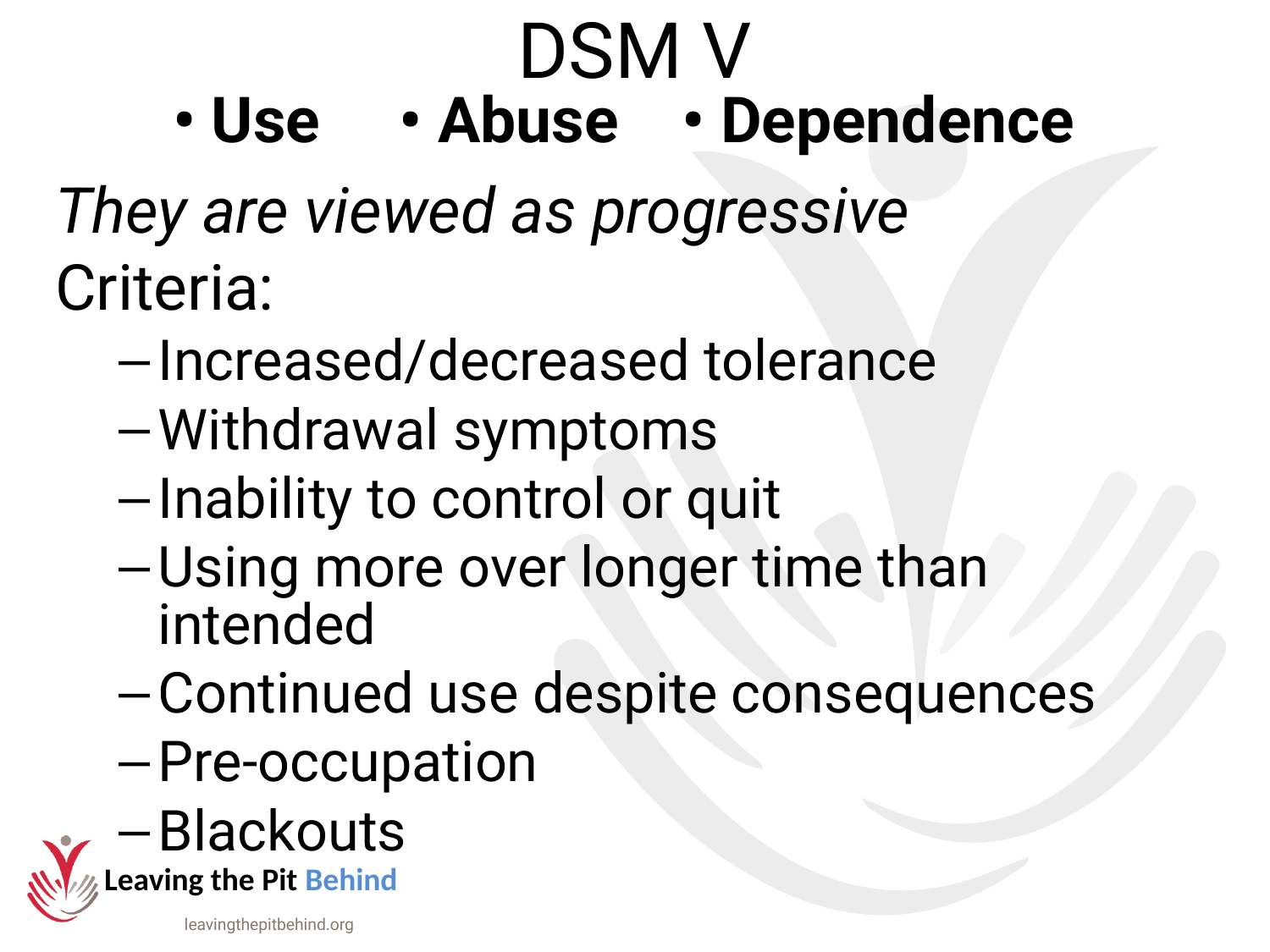

# DSM V
• Use     • Abuse    • Dependence

They are viewed as progressive
Criteria:
Increased/decreased tolerance
Withdrawal symptoms
Inability to control or quit
Using more over longer time than intended
Continued use despite consequences
Pre-occupation
Blackouts